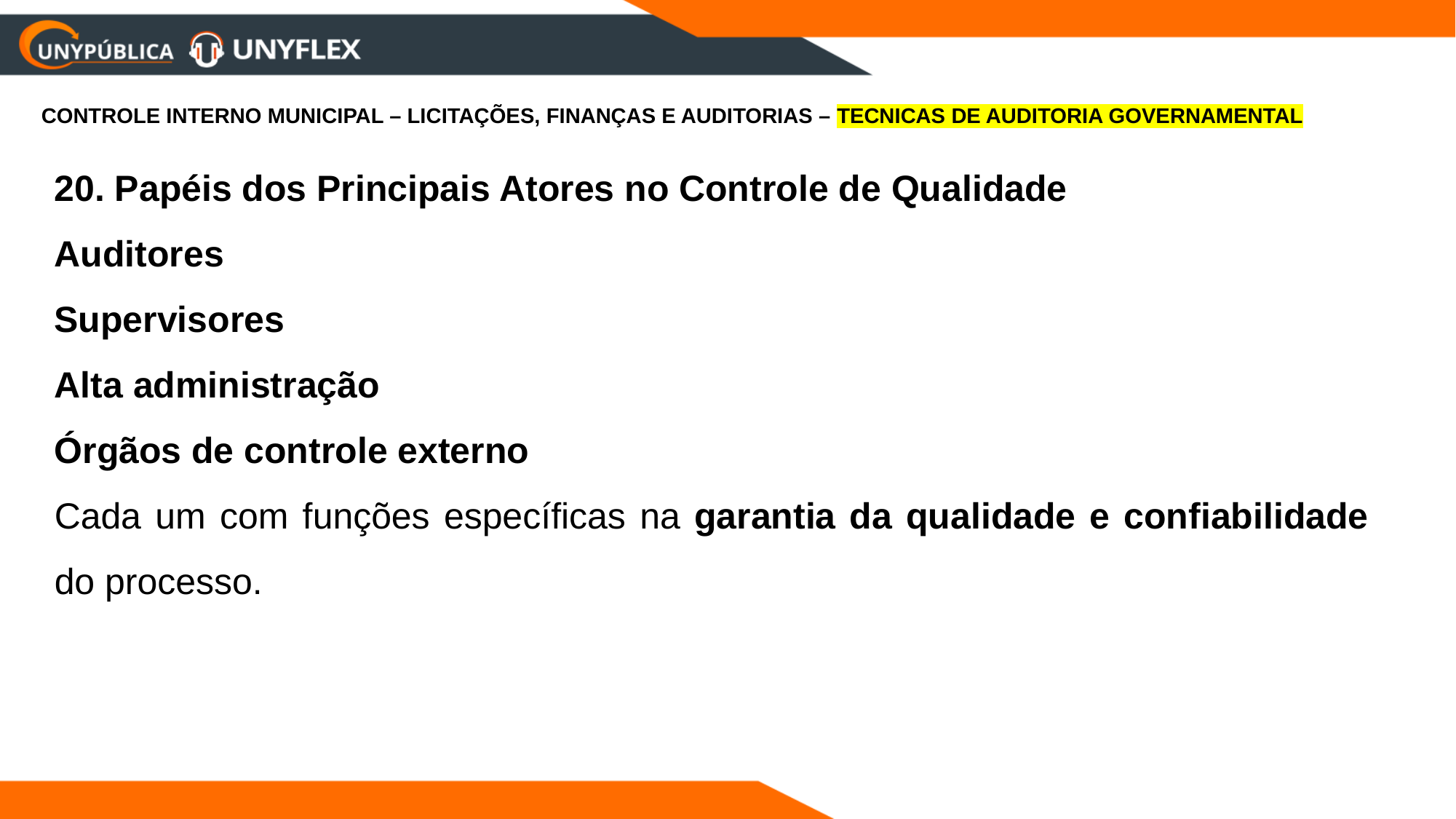

CONTROLE INTERNO MUNICIPAL – LICITAÇÕES, FINANÇAS E AUDITORIAS – TECNICAS DE AUDITORIA GOVERNAMENTAL
20. Papéis dos Principais Atores no Controle de Qualidade
Auditores
Supervisores
Alta administração
Órgãos de controle externo
Cada um com funções específicas na garantia da qualidade e confiabilidade do processo.